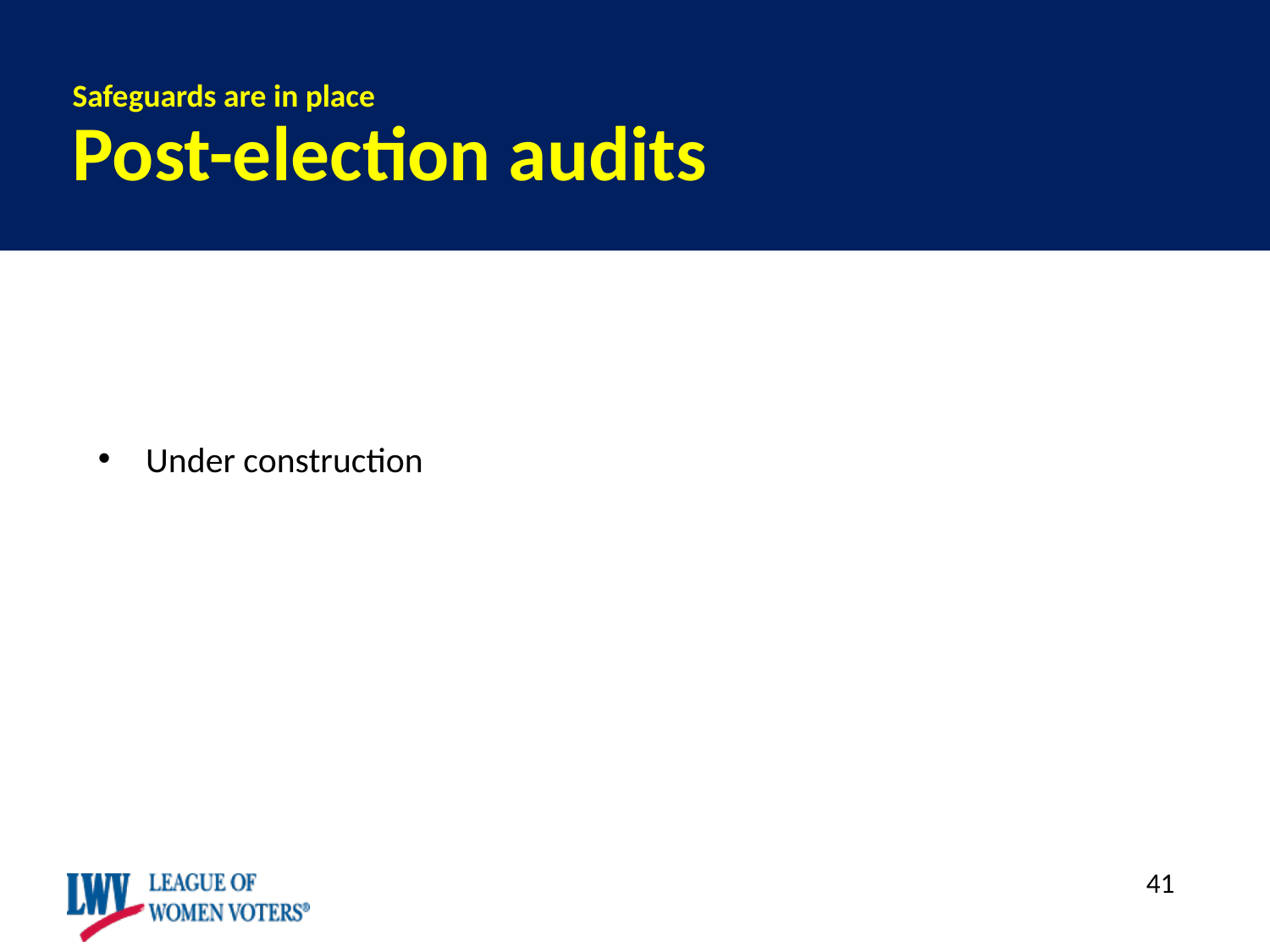

Safeguards are in place
Post-election audits

Under construction

41